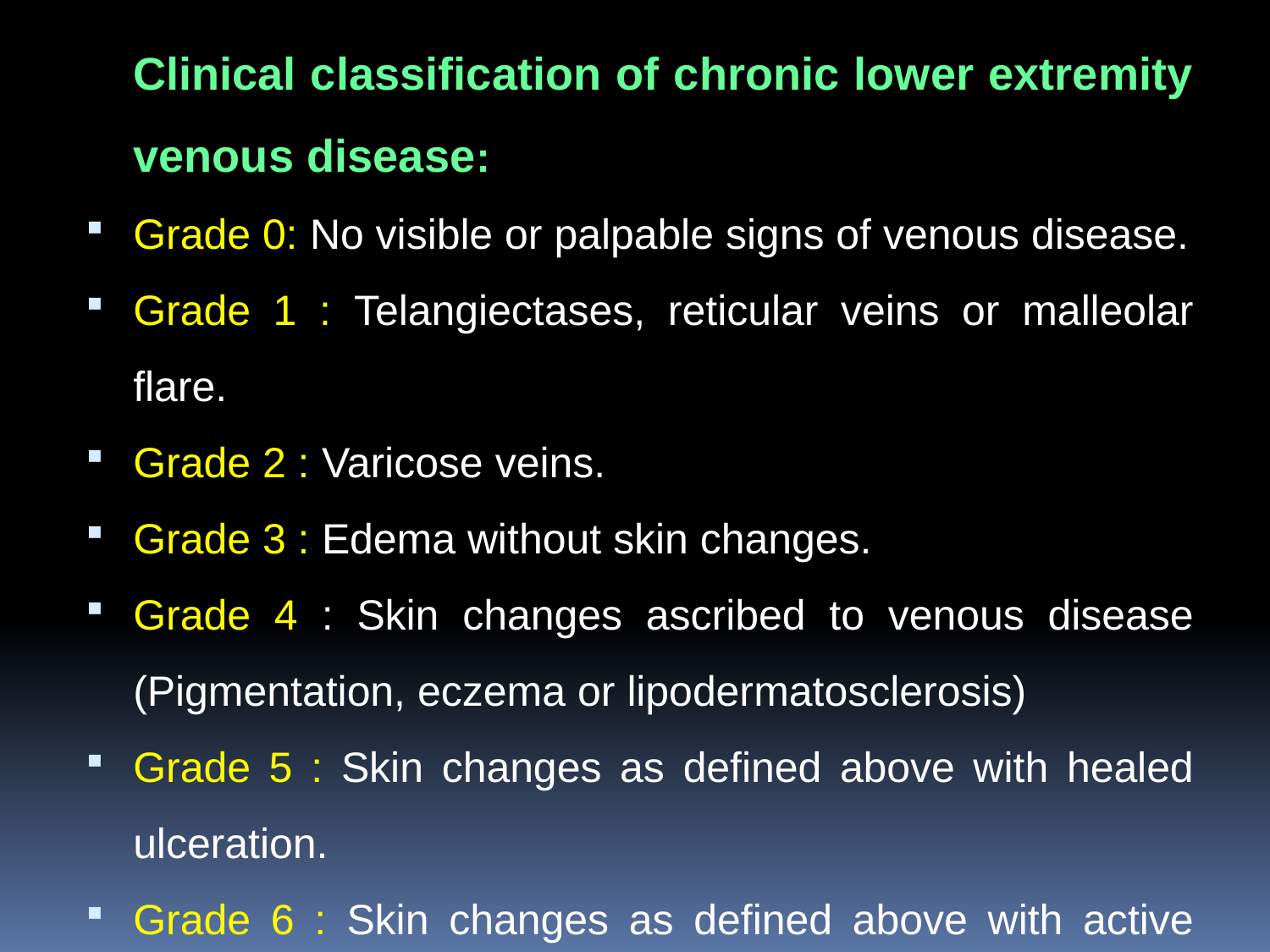

Clinical classification of chronic lower extremity venous disease:
Grade 0: No visible or palpable signs of venous disease.
Grade 1 : Telangiectases, reticular veins or malleolar flare.
Grade 2 : Varicose veins.
Grade 3 : Edema without skin changes.
Grade 4 : Skin changes ascribed to venous disease (Pigmentation, eczema or lipodermatosclerosis)
Grade 5 : Skin changes as defined above with healed ulceration.
Grade 6 : Skin changes as defined above with active ulceration.